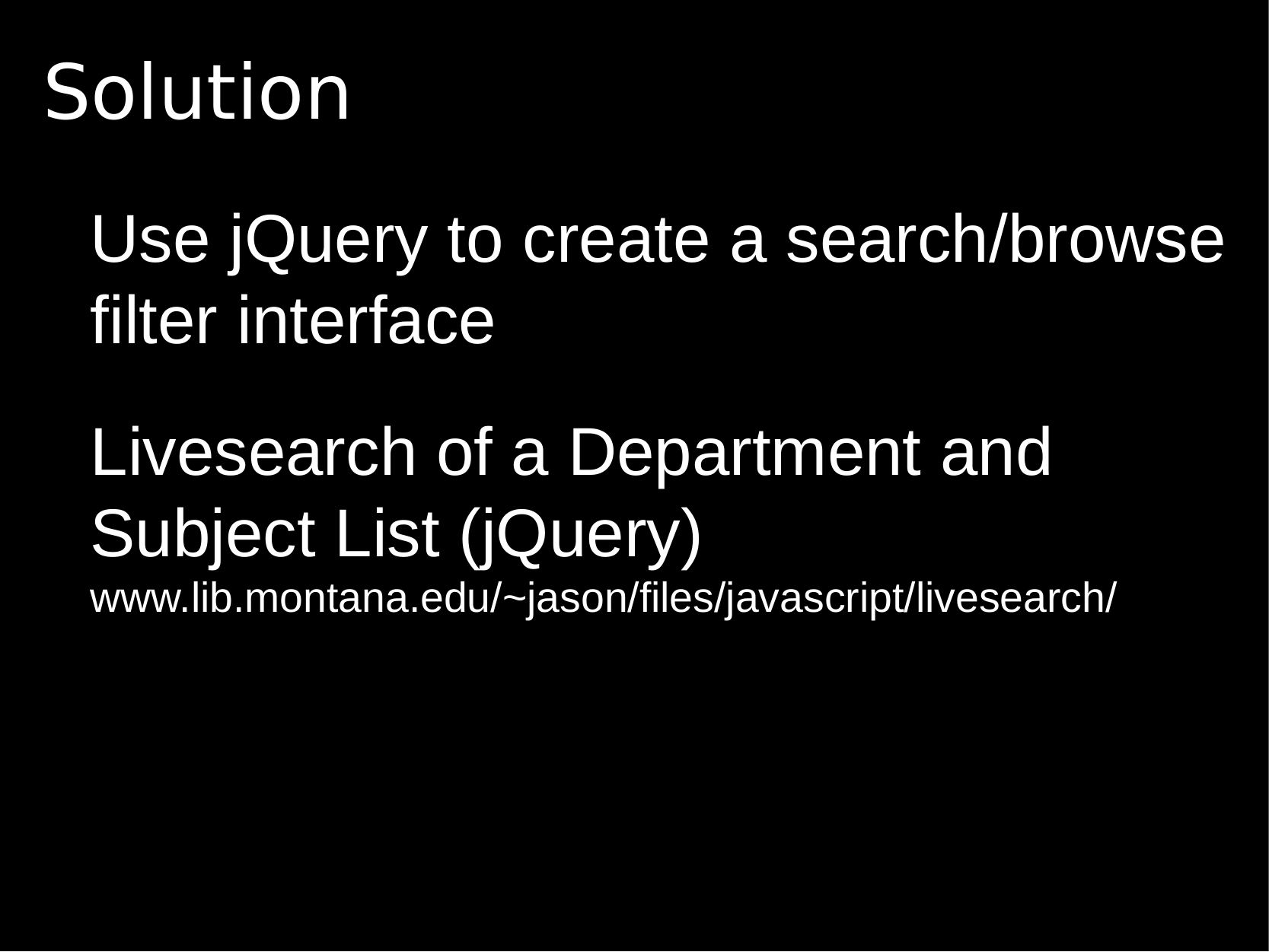

# Solution
Use jQuery to create a search/browse filter interface

Livesearch of a Department and Subject List (jQuery)
www.lib.montana.edu/~jason/files/javascript/livesearch/